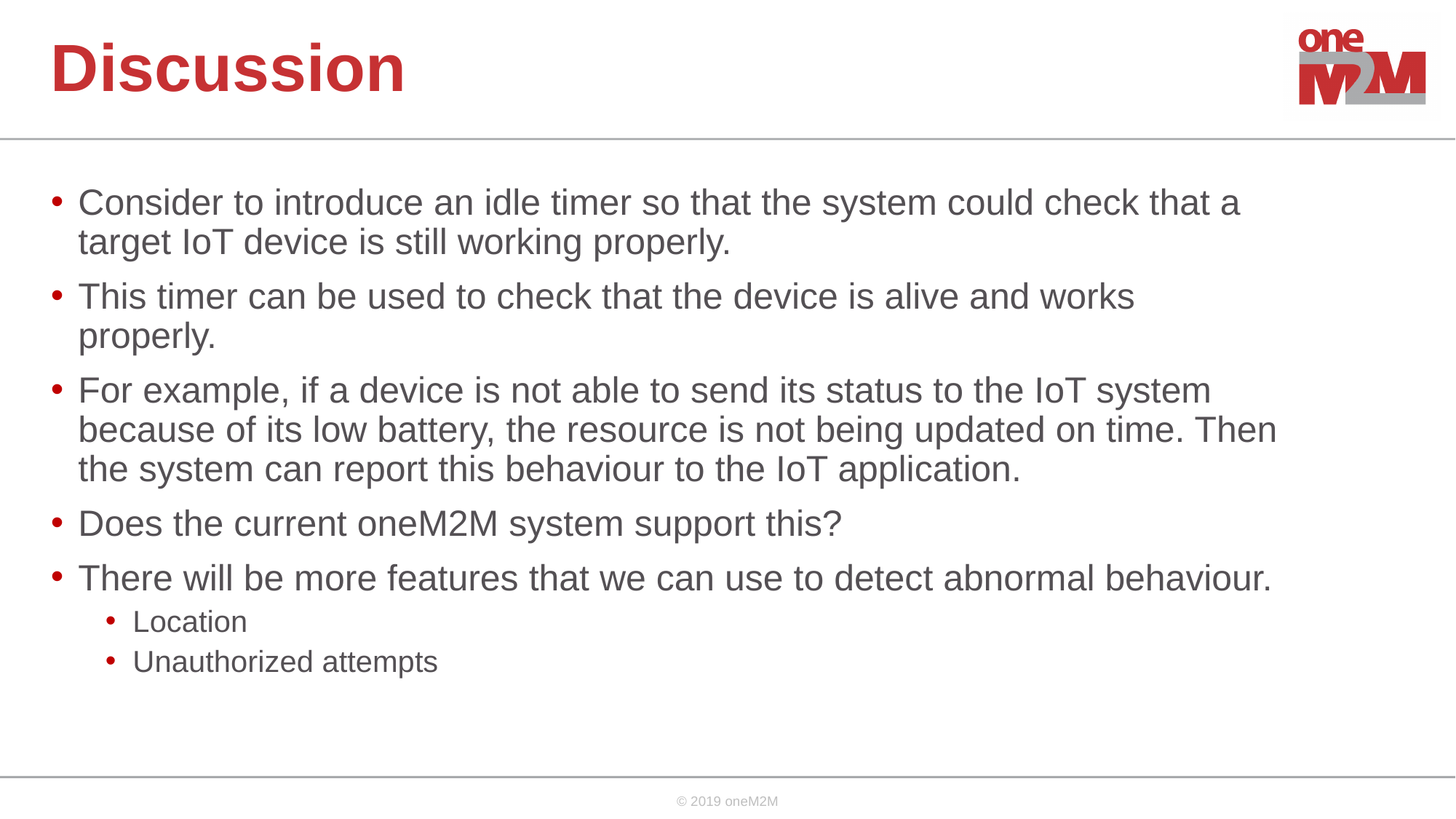

# Discussion
Consider to introduce an idle timer so that the system could check that a target IoT device is still working properly.
This timer can be used to check that the device is alive and works properly.
For example, if a device is not able to send its status to the IoT system because of its low battery, the resource is not being updated on time. Then the system can report this behaviour to the IoT application.
Does the current oneM2M system support this?
There will be more features that we can use to detect abnormal behaviour.
Location
Unauthorized attempts